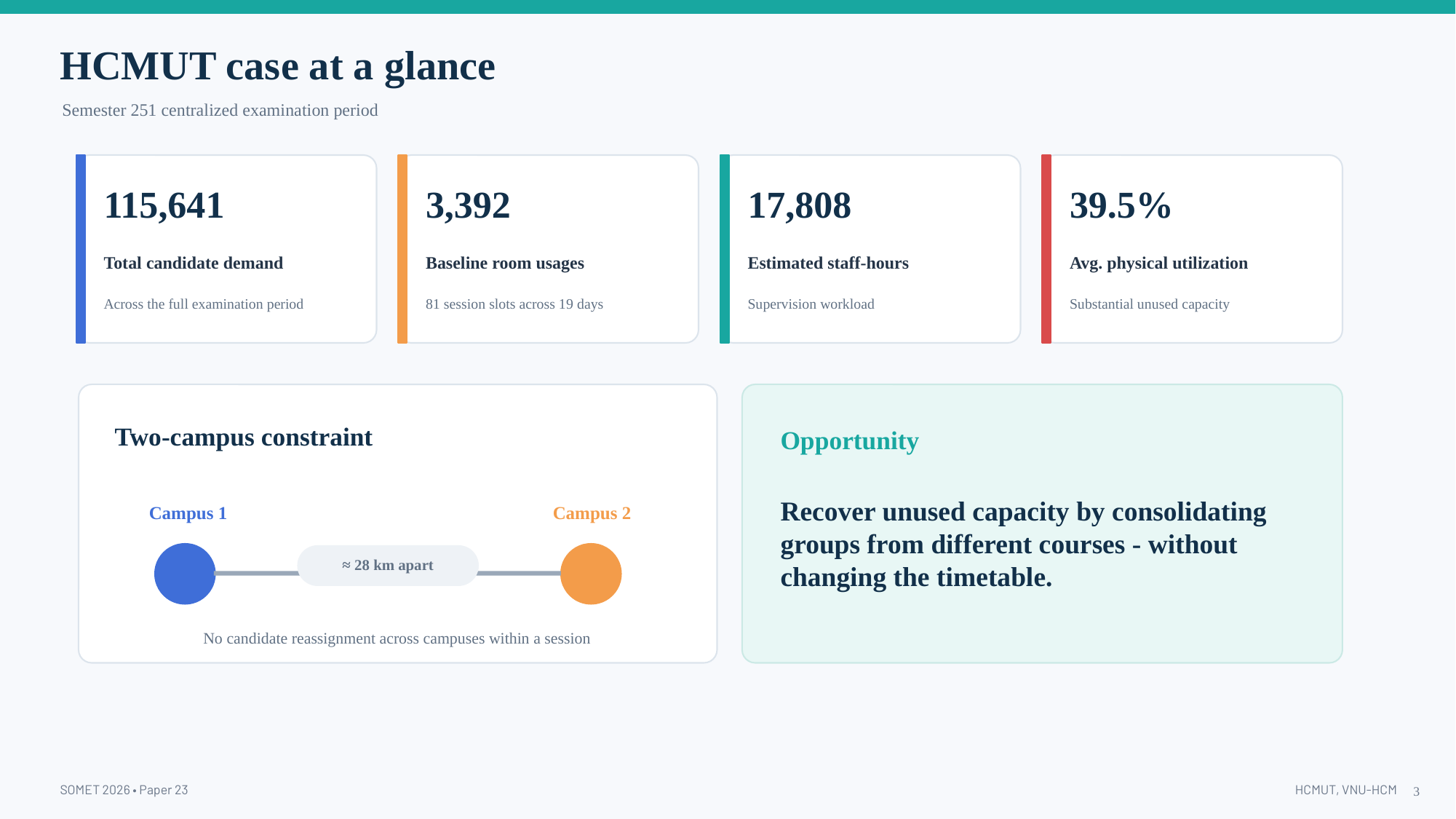

HCMUT case at a glance
Semester 251 centralized examination period

115,641
3,392
17,808
39.5%
Total candidate demand
Baseline room usages
Estimated staff-hours
Avg. physical utilization
Across the full examination period
81 session slots across 19 days
Supervision workload
Substantial unused capacity

Two-campus constraint
Opportunity
Recover unused capacity by consolidating groups from different courses - without changing the timetable.
Campus 1
Campus 2

≈ 28 km apart

No candidate reassignment across campuses within a session
3